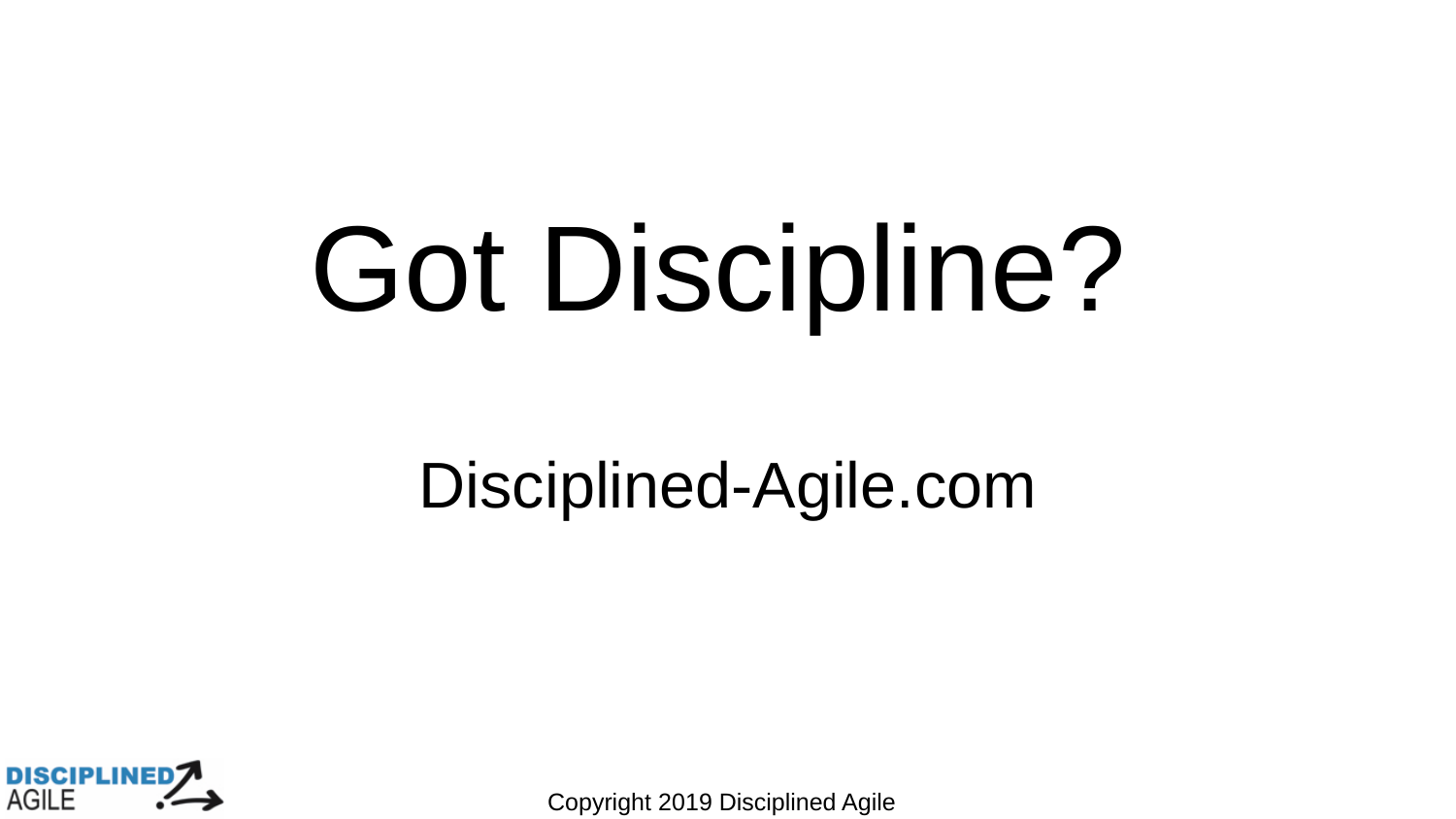

# Got Discipline?
Disciplined-Agile.com
Copyright 2019 Disciplined Agile